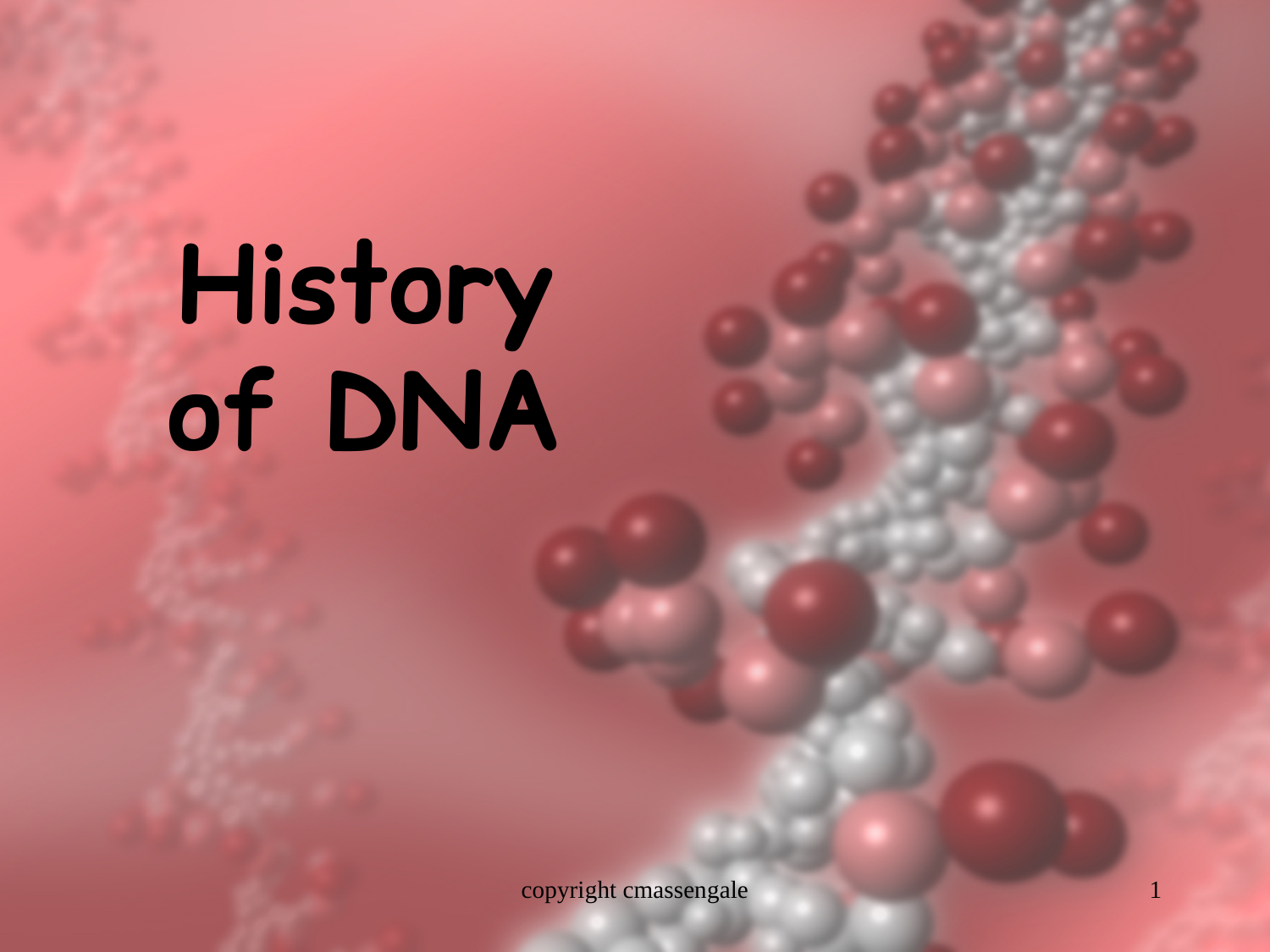

# History of DNA
copyright cmassengale
1